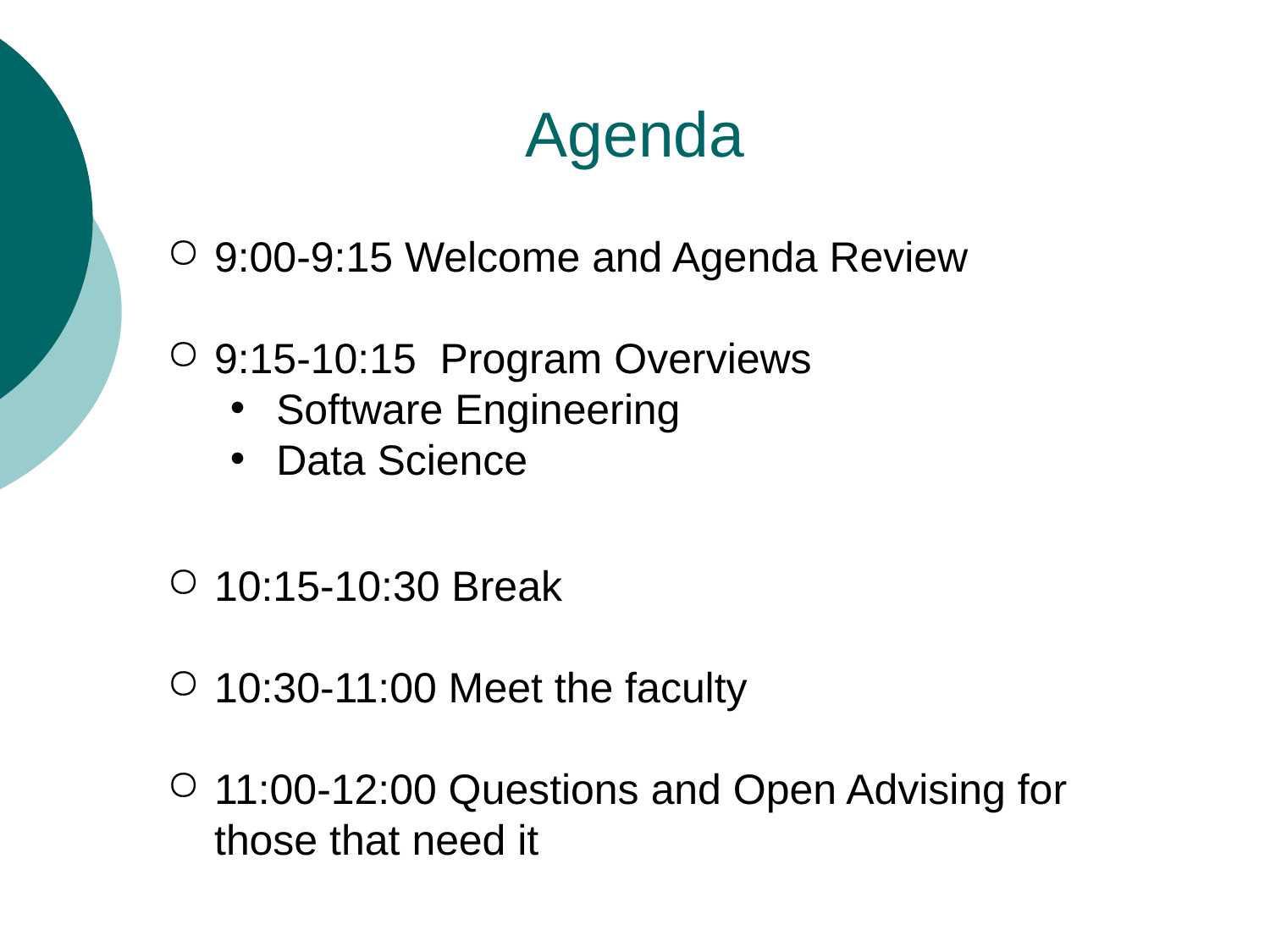

# Agenda

9:00-9:15 Welcome and Agenda Review

9:15-10:15  Program Overviews
Software Engineering
Data Science

10:15-10:30 Break

10:30-11:00 Meet the faculty

11:00-12:00 Questions and Open Advising for those that need it